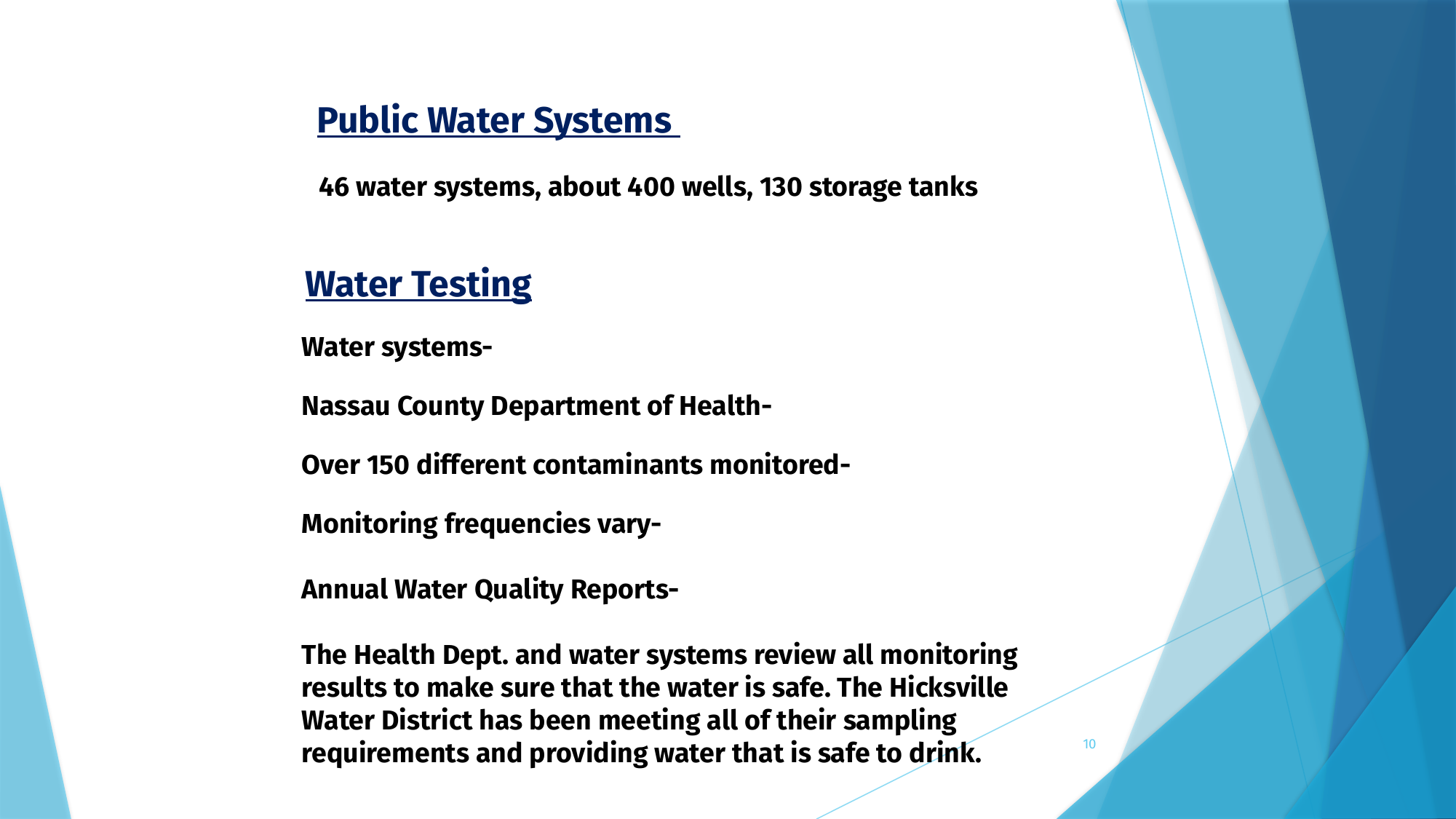

Public Water Systems
46 water systems, about 400 wells, 130 storage tanks
Water Testing
Water systems-

Nassau County Department of Health-

Over 150 different contaminants monitored-

Monitoring frequencies vary-

Annual Water Quality Reports-

The Health Dept. and water systems review all monitoring results to make sure that the water is safe. The Hicksville Water District has been meeting all of their sampling requirements and providing water that is safe to drink.

10